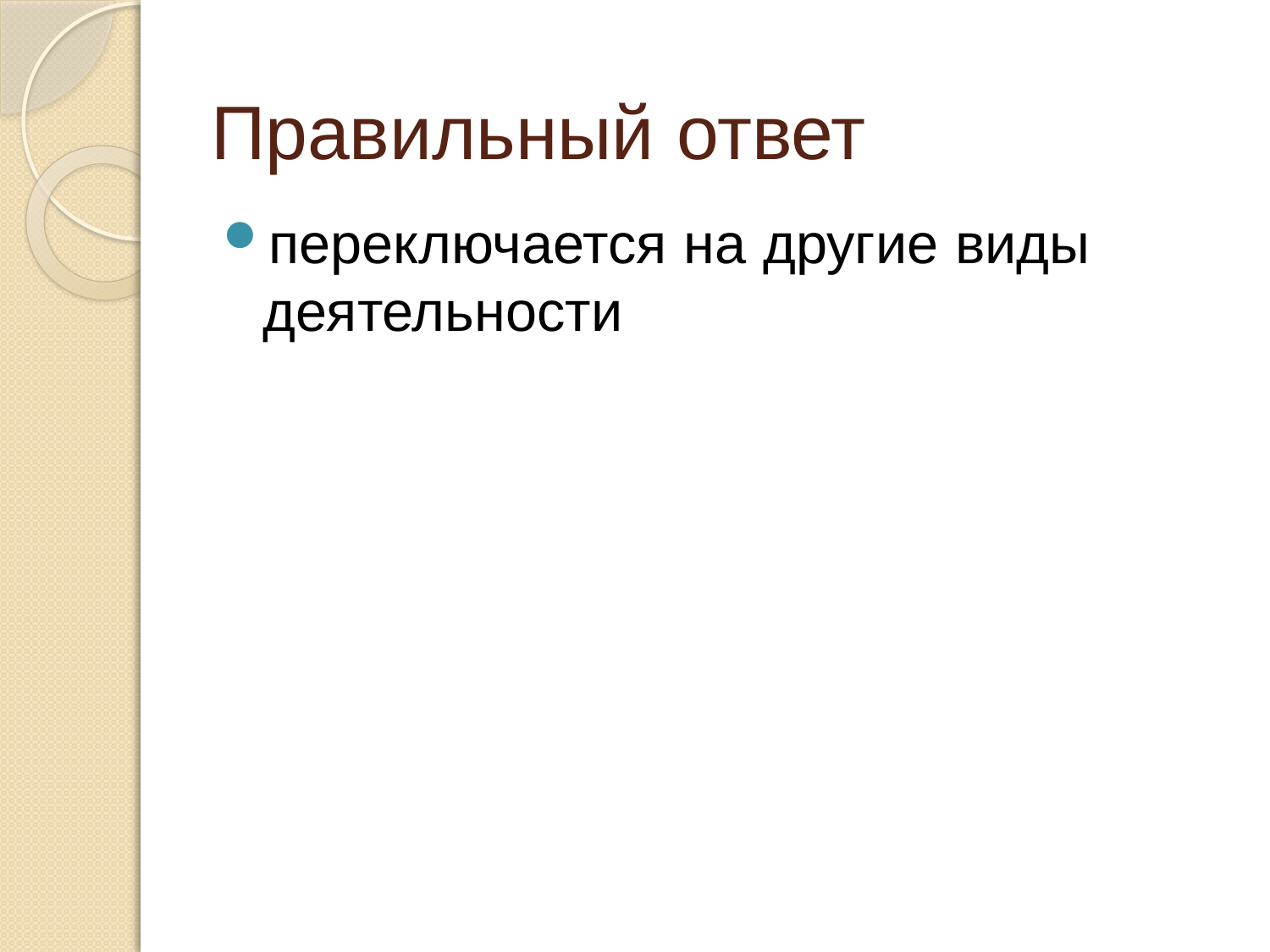

# Правильный ответ
переключается на другие виды деятельности